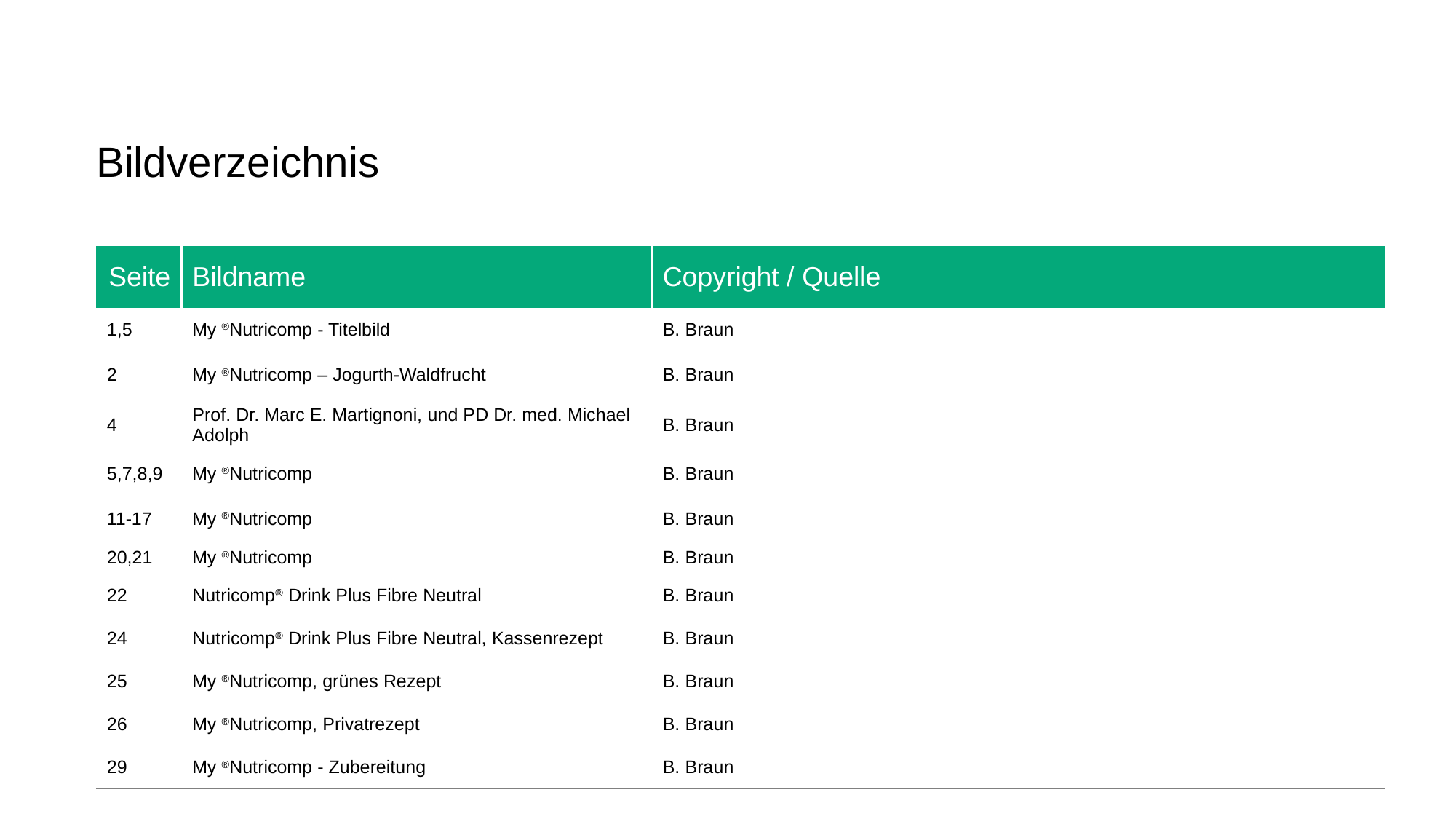

# Bildverzeichnis
| Seite | Bildname | Copyright / Quelle |
| --- | --- | --- |
| 1,5 | My ®Nutricomp - Titelbild | B. Braun |
| 2 | My ®Nutricomp – Jogurth-Waldfrucht | B. Braun |
| 4 | Prof. Dr. Marc E. Martignoni, und PD Dr. med. Michael Adolph | B. Braun |
| 5,7,8,9 | My ®Nutricomp | B. Braun |
| 11-17 | My ®Nutricomp | B. Braun |
| 20,21 | My ®Nutricomp | B. Braun |
| 22 | Nutricomp® Drink Plus Fibre Neutral | B. Braun |
| 24 | Nutricomp® Drink Plus Fibre Neutral, Kassenrezept | B. Braun |
| 25 | My ®Nutricomp, grünes Rezept | B. Braun |
| 26 | My ®Nutricomp, Privatrezept | B. Braun |
| 29 | My ®Nutricomp - Zubereitung | B. Braun |